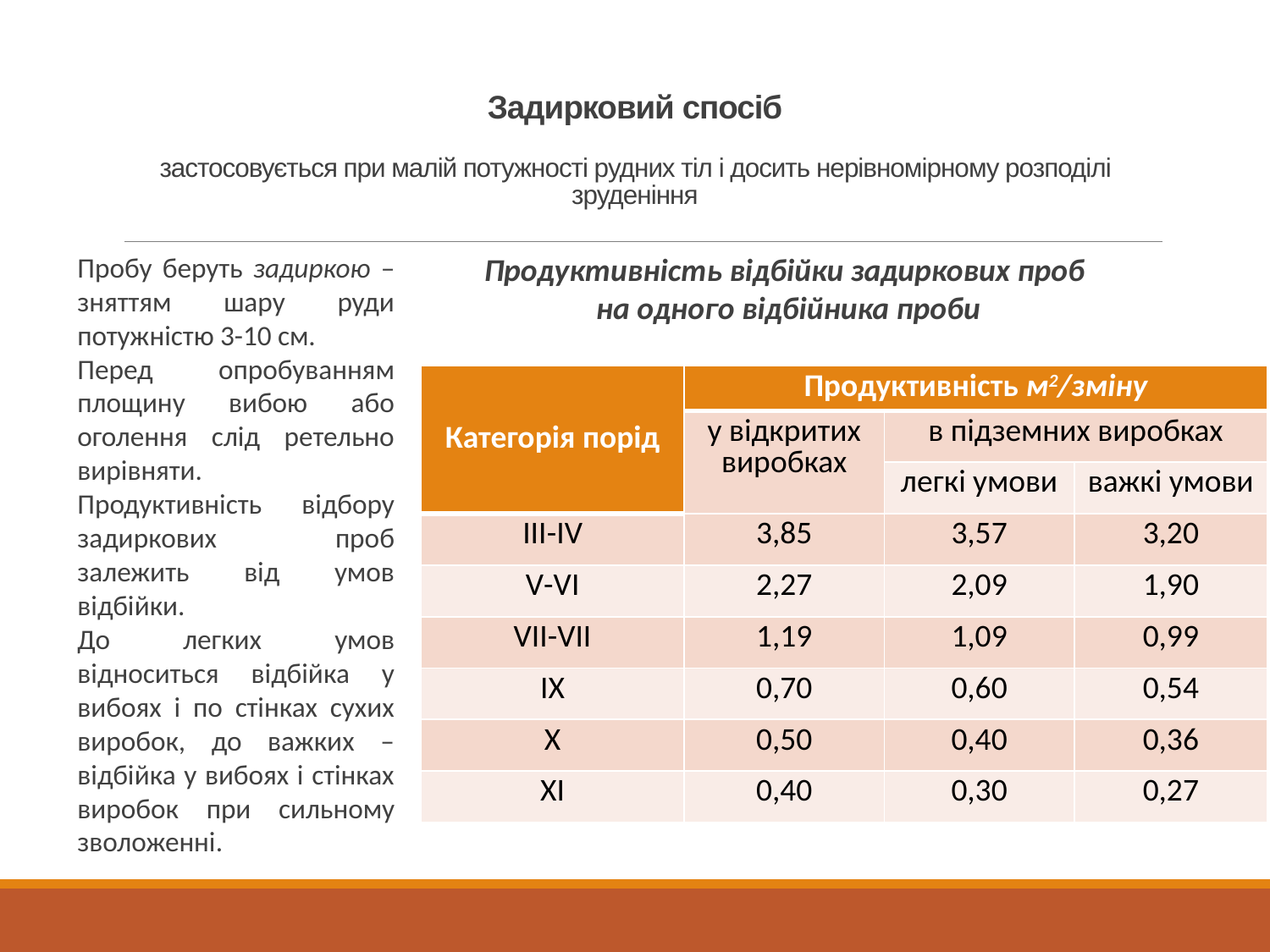

# Задирковий спосіб застосовується при малій потужності рудних тіл і досить нерівномірному розподілі зруденіння
Пробу беруть задиркою – зняттям шару руди потужністю 3-10 см.
Перед опробуванням площину вибою або оголення слід ретельно вирівняти.
Продуктивність відбору задиркових проб залежить від умов відбійки.
До легких умов відноситься відбійка у вибоях і по стінках сухих виробок, до важких – відбійка у вибоях і стінках виробок при сильному зволоженні.
Продуктивність відбійки задиркових проб
 на одного відбійника проби
| Категорія порід | Продуктивність м2/зміну |  |  |
| --- | --- | --- | --- |
|  | у відкритих виробках | в підземних виробках |  |
|  |  | легкі умови | важкі умови |
| ІІІ-ІV | 3,85 | 3,57 | 3,20 |
| V-VІ | 2,27 | 2,09 | 1,90 |
| VІІ-VІІ | 1,19 | 1,09 | 0,99 |
| ІХ | 0,70 | 0,60 | 0,54 |
| Х | 0,50 | 0,40 | 0,36 |
| ХІ | 0,40 | 0,30 | 0,27 |